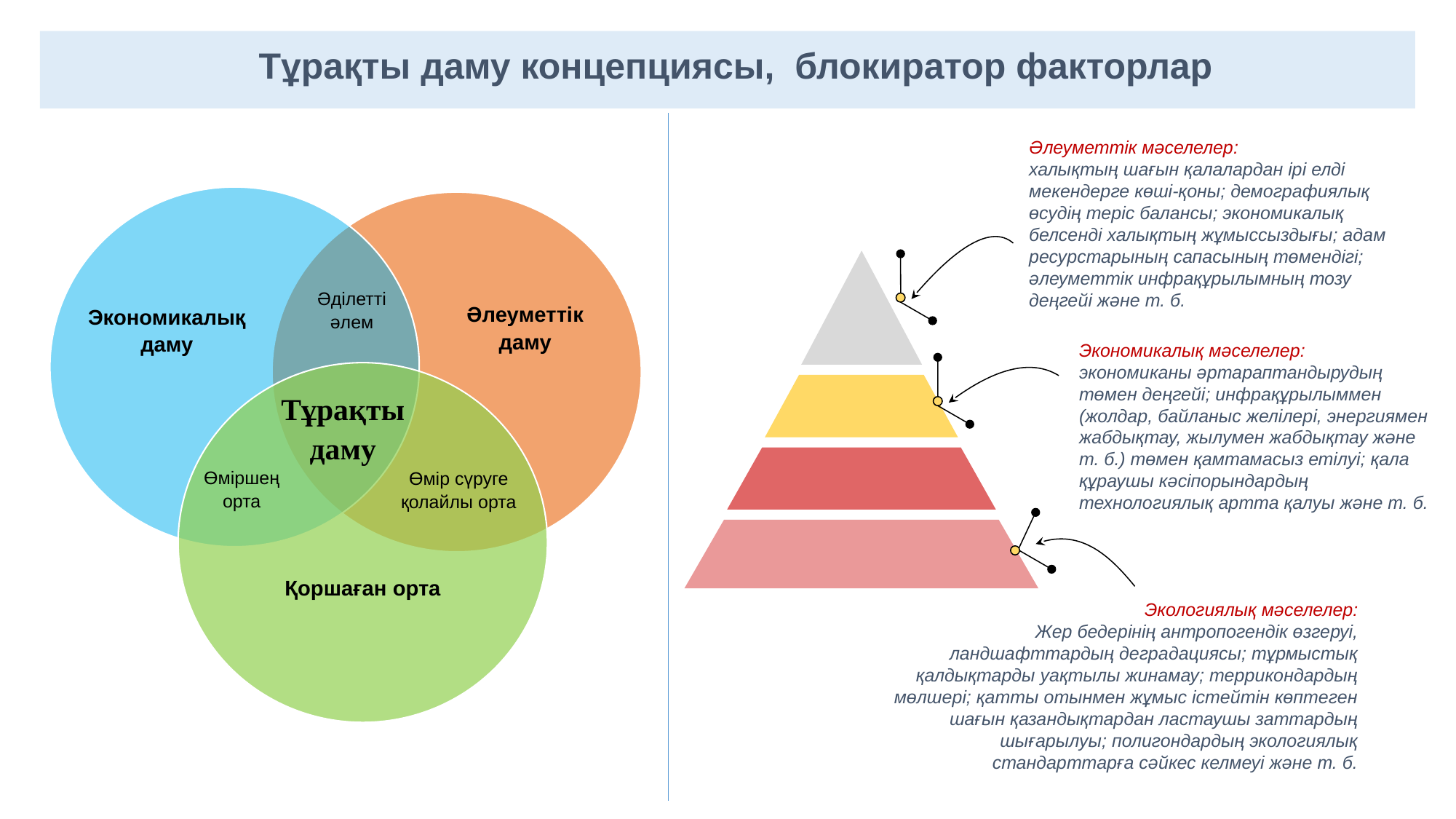

Тұрақты даму концепциясы,  блокиратор факторлар
Әлеуметтік мәселелер:
халықтың шағын қалалардан ірі елді мекендерге көші-қоны; демографиялық өсудің теріс балансы; экономикалық белсенді халықтың жұмыссыздығы; адам ресурстарының сапасының төмендігі; әлеуметтік инфрақұрылымның тозу деңгейі және т. б.

Әділетті әлем
Әлеуметтік даму
Экономикалық даму
Тұрақты даму
Өміршең орта
Өмір сүруге қолайлы орта
Қоршаған орта

Экономикалық мәселелер:
экономиканы әртараптандырудың төмен деңгейі; инфрақұрылыммен (жолдар, байланыс желілері, энергиямен жабдықтау, жылумен жабдықтау және т. б.) төмен қамтамасыз етілуі; қала құраушы кәсіпорындардың технологиялық артта қалуы және т. б.

Экологиялық мәселелер:
Жер бедерінің антропогендік өзгеруі, ландшафттардың деградациясы; тұрмыстық қалдықтарды уақтылы жинамау; террикондардың мөлшері; қатты отынмен жұмыс істейтін көптеген шағын қазандықтардан ластаушы заттардың шығарылуы; полигондардың экологиялық стандарттарға сәйкес келмеуі және т. б.